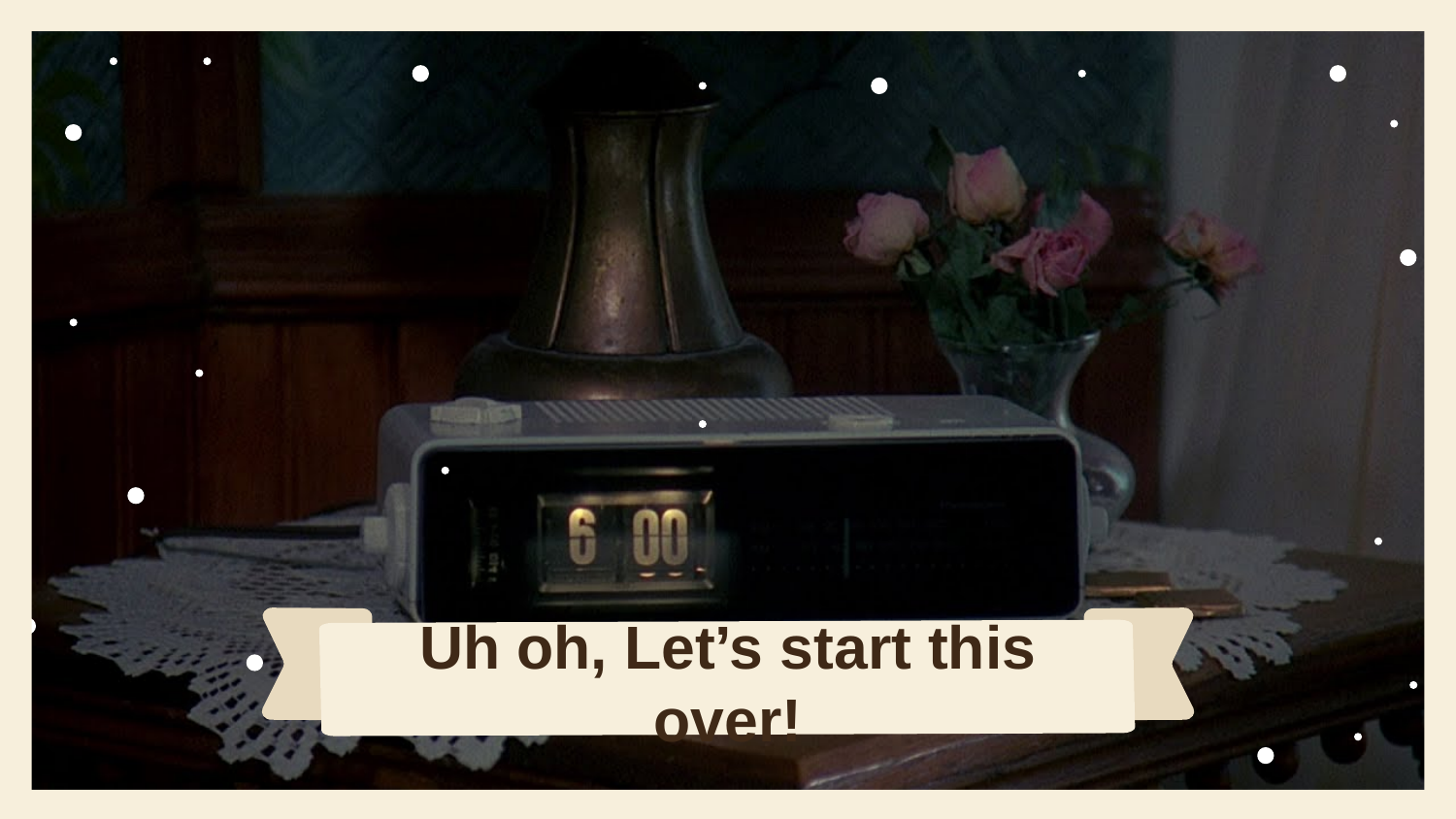

# Uh oh, Let’s start this over!